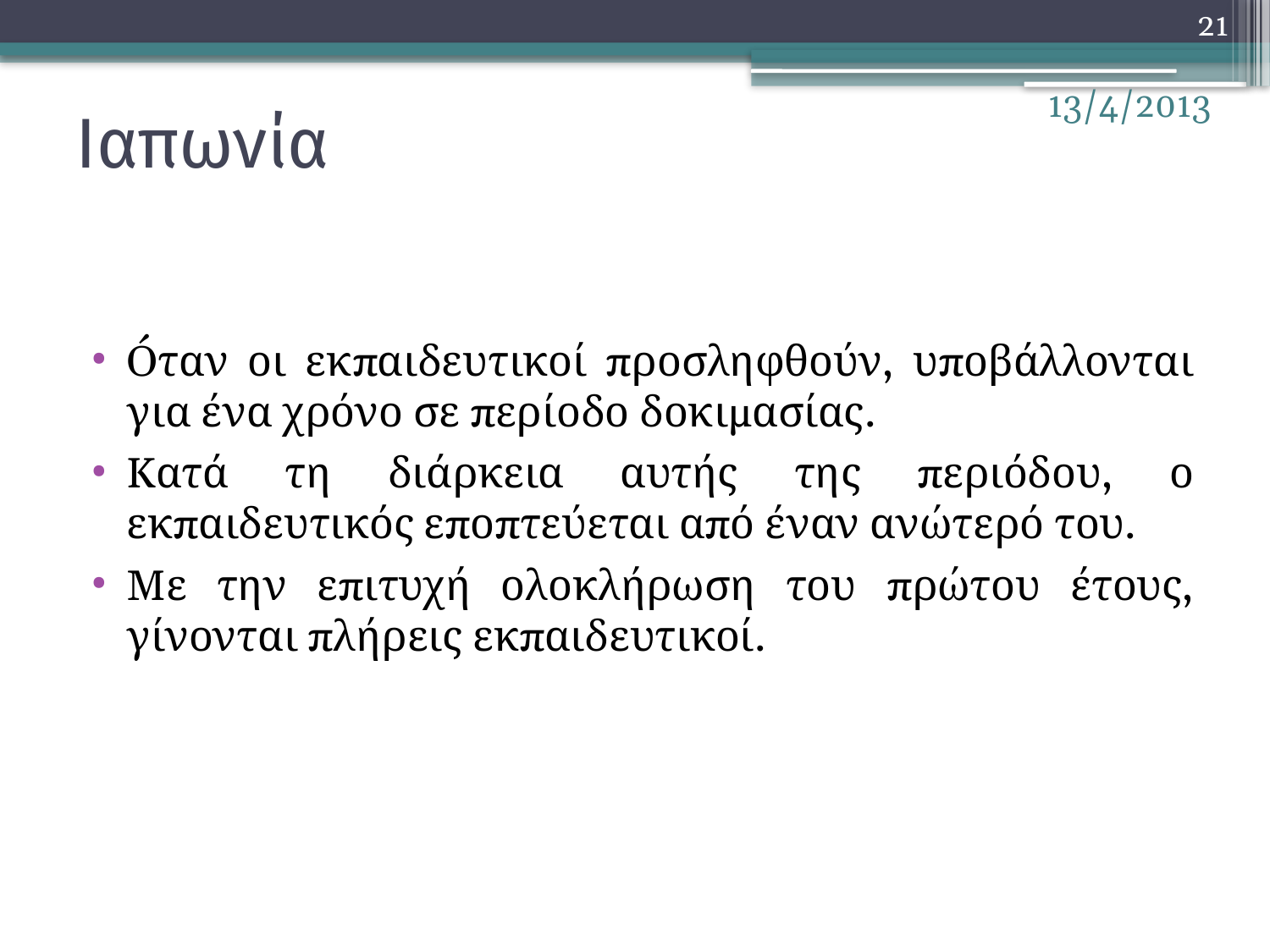

21
# Ιαπωνία
13/4/2013

Όταν οι εκπαιδευτικοί προσληφθούν, υποβάλλονται για ένα χρόνο σε περίοδο δοκιμασίας.
Κατά τη διάρκεια αυτής της περιόδου, ο εκπαιδευτικός εποπτεύεται από έναν ανώτερό του.
Με την επιτυχή ολοκλήρωση του πρώτου έτους, γίνονται πλήρεις εκπαιδευτικοί.